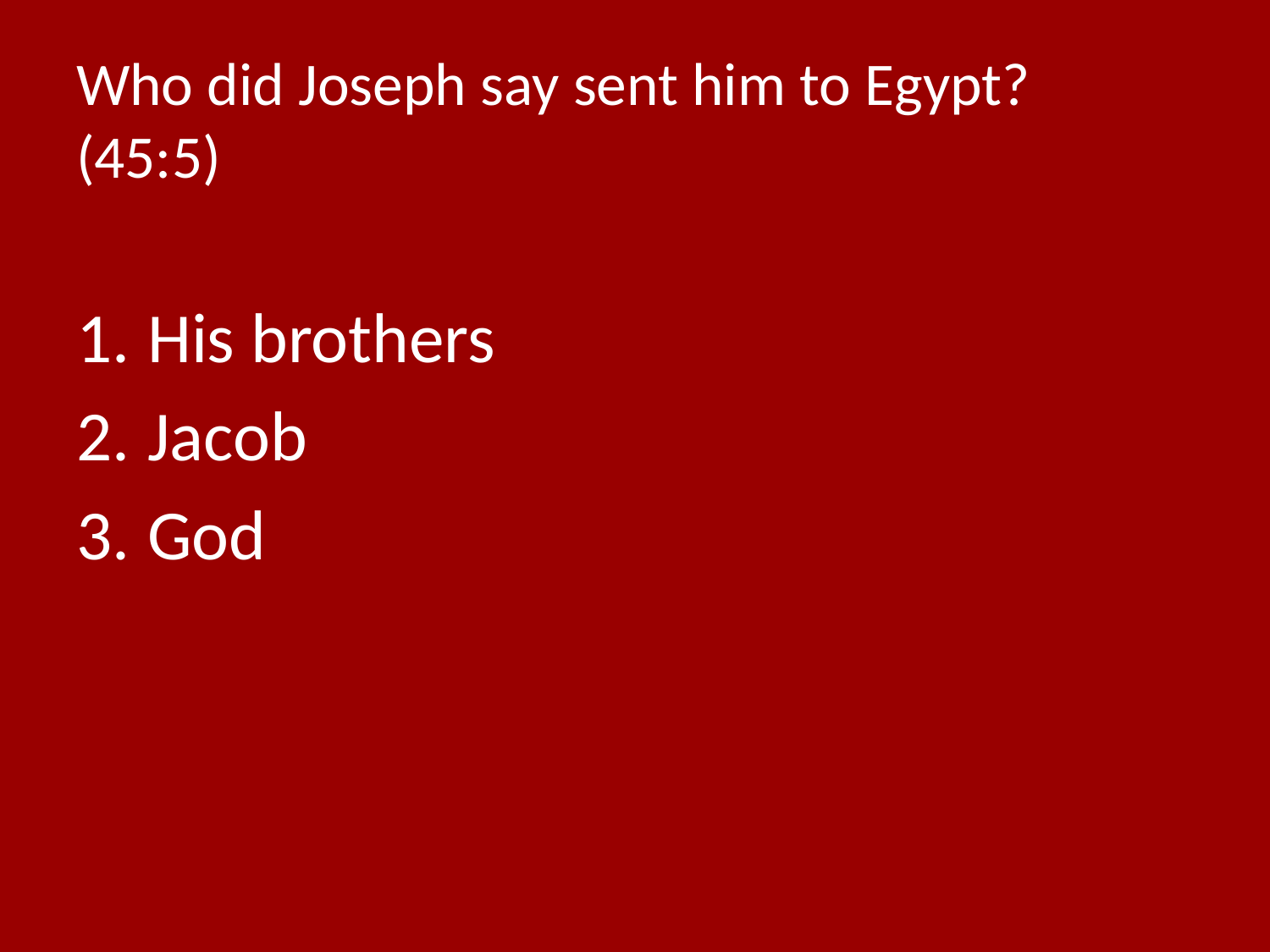

# Who did Joseph say sent him to Egypt?  (45:5)
His brothers
Jacob
God